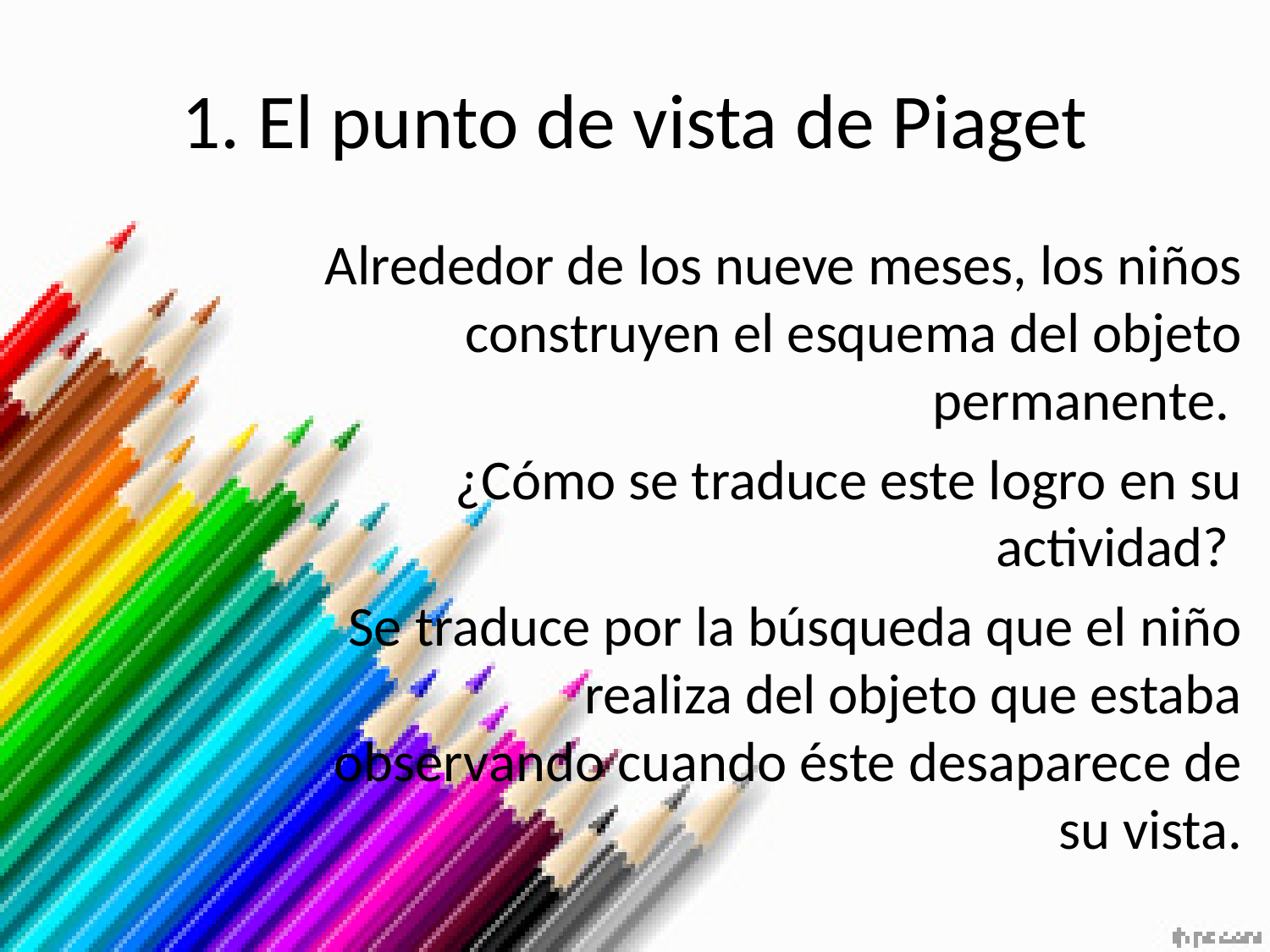

# 1. El punto de vista de Piaget
Alrededor de los nueve meses, los niños construyen el esquema del objeto permanente.
¿Cómo se traduce este logro en su actividad?
Se traduce por la búsqueda que el niño realiza del objeto que estaba observando cuando éste desaparece de su vista.